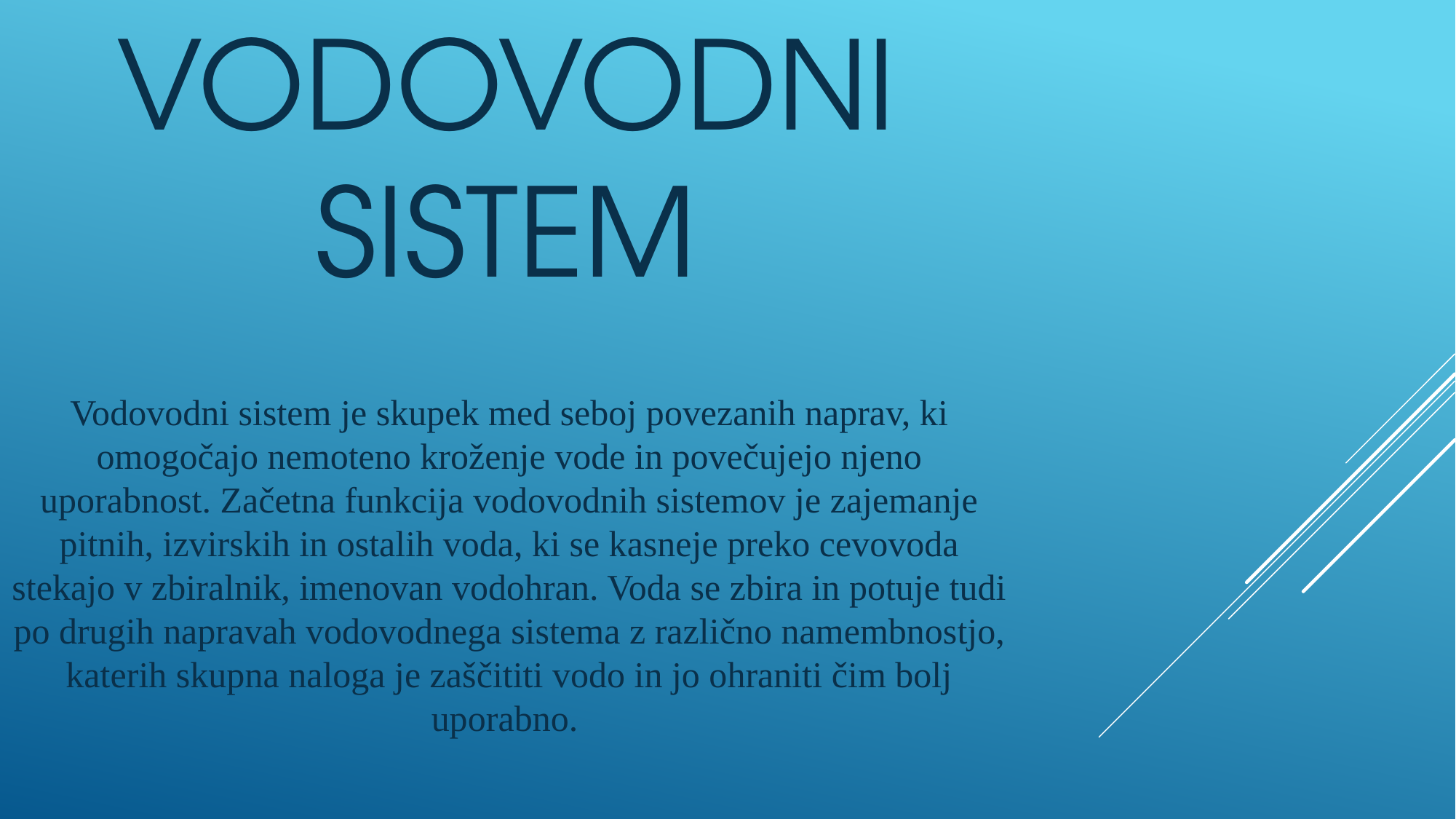

# Vodovodni sistem
Vodovodni sistem je skupek med seboj povezanih naprav, ki omogočajo nemoteno kroženje vode in povečujejo njeno uporabnost. Začetna funkcija vodovodnih sistemov je zajemanje pitnih, izvirskih in ostalih voda, ki se kasneje preko cevovoda stekajo v zbiralnik, imenovan vodohran. Voda se zbira in potuje tudi po drugih napravah vodovodnega sistema z različno namembnostjo, katerih skupna naloga je zaščititi vodo in jo ohraniti čim bolj uporabno.